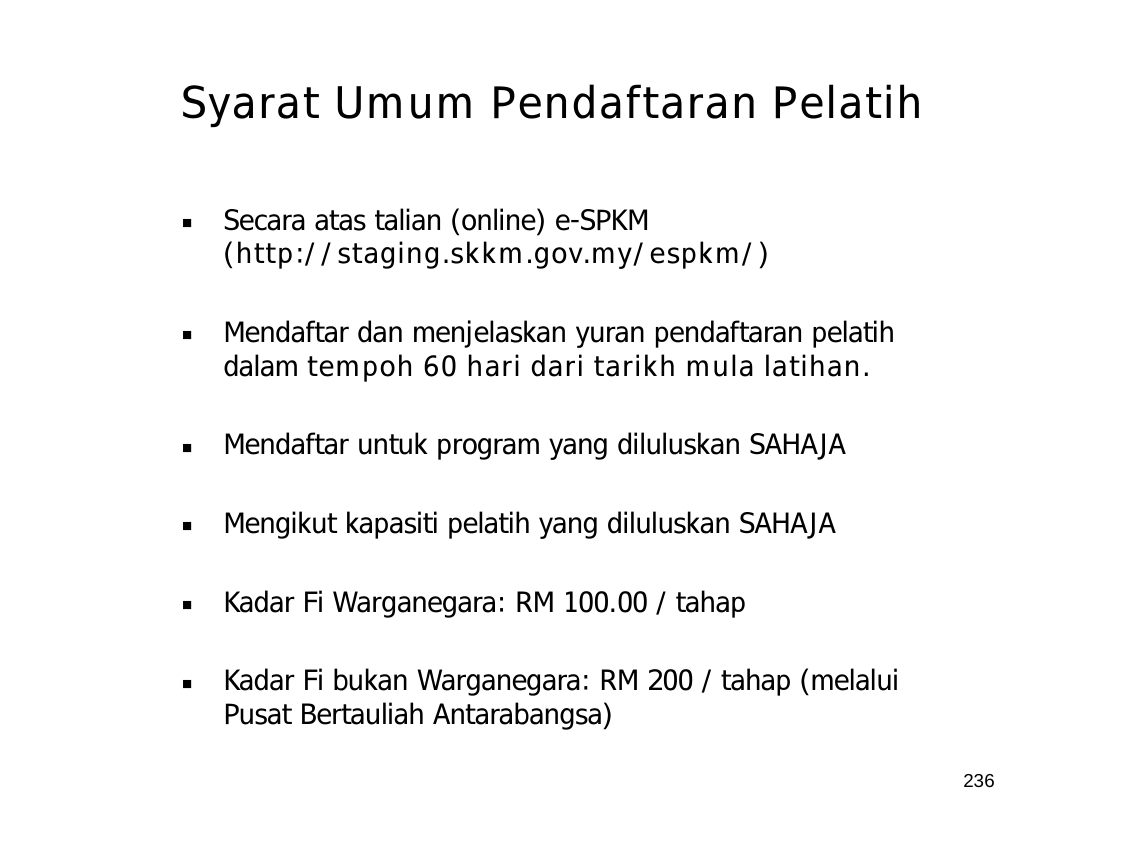

# Syarat Umum Pendaftaran Pelatih
Secara atas talian (online) e-SPKM  (http://staging.skkm.gov.my/espkm/)

Mendaftar dan menjelaskan yuran pendaftaran pelatih dalam tempoh 60 hari dari tarikh mula latihan.

Mendaftar untuk program yang diluluskan SAHAJA

Mengikut kapasiti pelatih yang diluluskan SAHAJA

Kadar Fi Warganegara: RM 100.00 / tahap

Kadar Fi bukan Warganegara: RM 200 / tahap (melalui Pusat Bertauliah Antarabangsa)

236